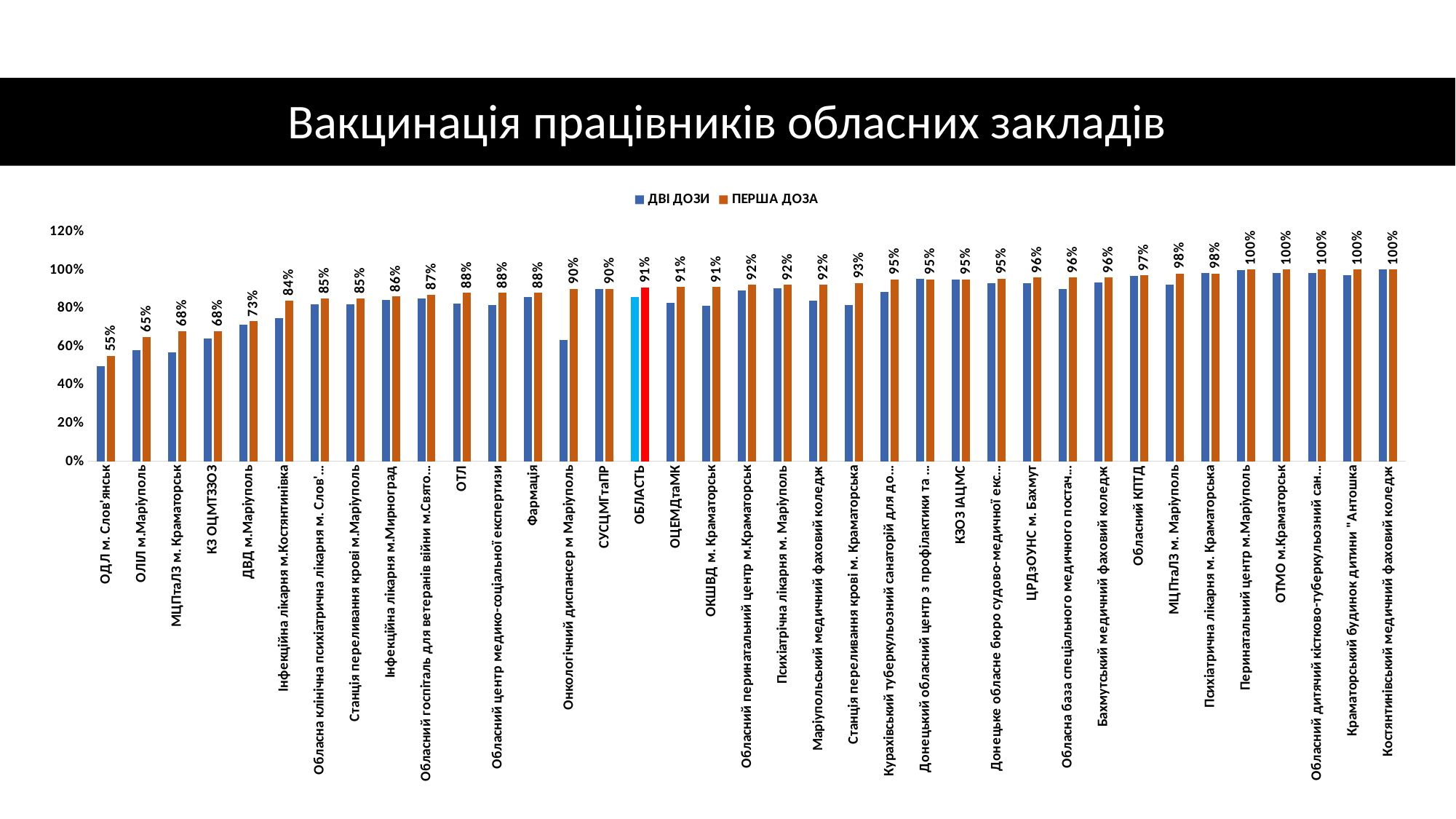

# Вакцинація працівників обласних закладів

### Chart

| Category | ДВІ ДОЗИ | ПЕРША ДОЗА |
|---|---|---|
| ОДЛ м. Слов'янськ | 0.4962121212121212 | 0.55 |
| ОЛІЛ м.Маріуполь | 0.5813704496788008 | 0.65 |
| МЦПтаЛЗ м. Краматорськ | 0.5670103092783505 | 0.68 |
| КЗ ОЦМТЗЗОЗ | 0.64 | 0.68 |
| ДВД м.Маріуполь | 0.7142857142857143 | 0.73 |
| Інфекційна лікарня м.Костянтинівка | 0.7469879518072289 | 0.84 |
| Обласна клінічна психіатрична лікарня м. Слов'янськ | 0.8198614318706697 | 0.85 |
| Станція переливання крові м.Маріуполь | 0.8188976377952756 | 0.85 |
| Інфекційна лікарня м.Мирноград | 0.8404255319148937 | 0.86 |
| Обласний госпіталь для ветеранів війни м.Святогірська | 0.85 | 0.87 |
| ОТЛ | 0.8214285714285714 | 0.88 |
| Обласний центр медико-соціальної експертизи | 0.8173076923076923 | 0.88 |
| Фармація | 0.8588235294117647 | 0.88 |
| Онкологічний диспансер м Маріуполь | 0.6342281879194631 | 0.9 |
| СУСЦМГтаПР | 0.9 | 0.9 |
| ОБЛАСТЬ | 0.8575380843985292 | 0.9062861145158466 |
| ОЦЕМДтаМК | 0.8254340685124355 | 0.91 |
| ОКШВД м. Краматорськ | 0.8103448275862069 | 0.91 |
| Обласний перинатальний центр м.Краматорськ | 0.8905660377358491 | 0.92 |
| Психіатрічна лікарня м. Маріуполь | 0.9016393442622951 | 0.92 |
| Маріупольський медичний фаховий коледж | 0.8378378378378378 | 0.92 |
| Станція переливання крові м. Краматорська | 0.8137254901960784 | 0.93 |
| Курахівський туберкульозний санаторій для дорослих | 0.8846153846153846 | 0.95 |
| Донецький обласний центр з профілактики та боротьби із СНІДом | 0.953125 | 0.95 |
| КЗОЗ ІАЦМС | 0.95 | 0.95 |
| Донецьке обласне бюро судово-медичної експертизи | 0.9294117647058824 | 0.9529411764705882 |
| ЦРДзОУНС м. Бахмут | 0.9295774647887324 | 0.96 |
| Обласна база спеціального медичного постачання | 0.8974358974358975 | 0.96 |
| Бахмутський медичний фаховий коледж | 0.9325842696629213 | 0.96 |
| Обласний КПТД | 0.9684813753581661 | 0.97 |
| МЦПтаЛЗ м. Маріуполь | 0.9230769230769231 | 0.98 |
| Психіатрична лікарня м. Краматорська | 0.9825581395348837 | 0.98 |
| Перинатальний центр м.Маріуполь | 0.9961538461538462 | 1.0 |
| ОТМО м.Краматорськ | 0.9818548387096774 | 1.0 |
| Обласний дитячий кістково-туберкульозний санаторій м. Маріуполь | 0.981651376146789 | 1.0 |
| Краматорський будинок дитини "Антошка | 0.9703703703703703 | 1.0 |
| Костянтинівський медичний фаховий коледж | 1.0 | 1.0 |